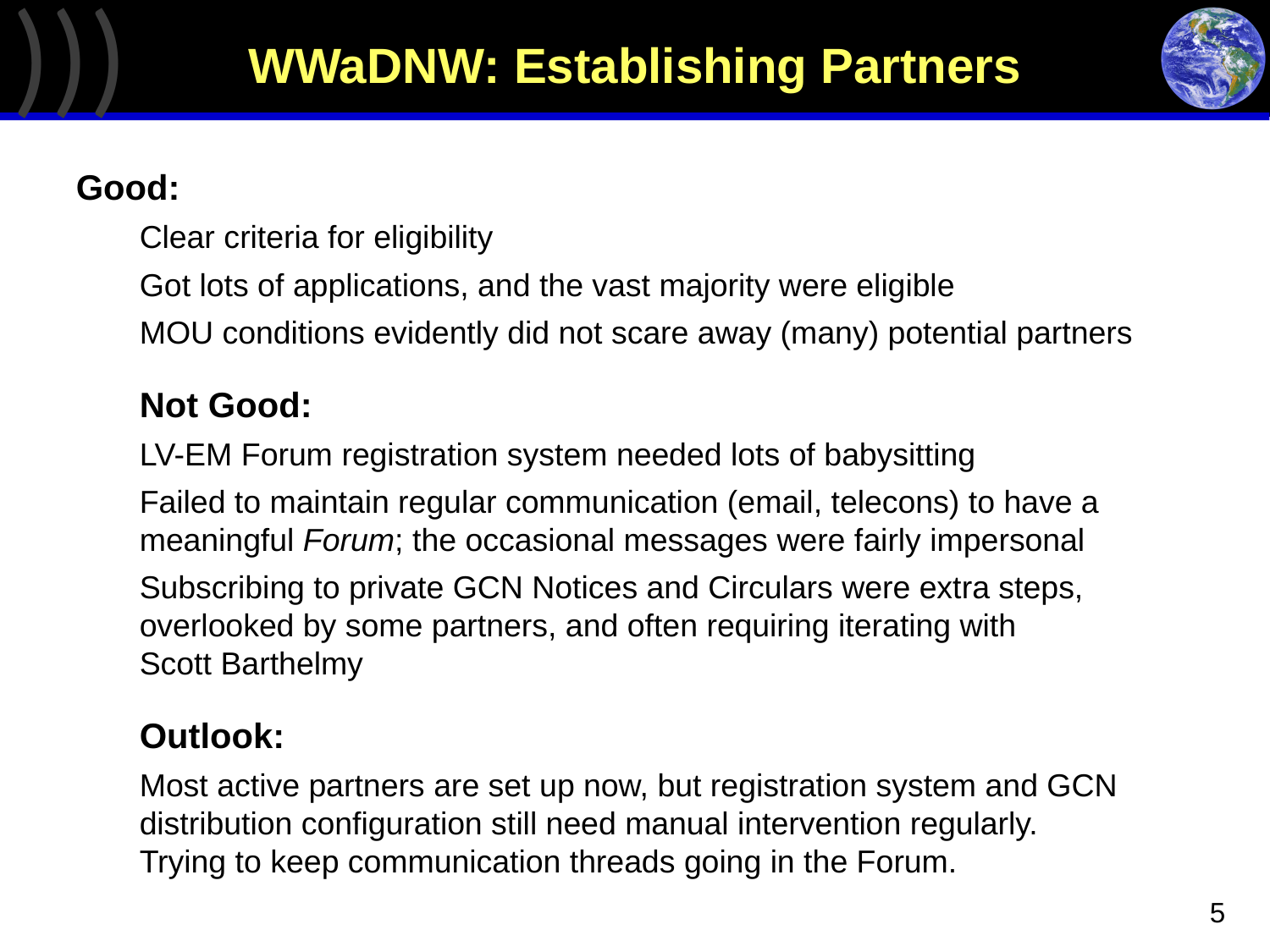

# WWaDNW: Establishing Partners
Good:
Clear criteria for eligibility
Got lots of applications, and the vast majority were eligible
MOU conditions evidently did not scare away (many) potential partners
Not Good:
LV-EM Forum registration system needed lots of babysitting
Failed to maintain regular communication (email, telecons) to have a meaningful Forum; the occasional messages were fairly impersonal
Subscribing to private GCN Notices and Circulars were extra steps, overlooked by some partners, and often requiring iterating with
Scott Barthelmy
Outlook:
Most active partners are set up now, but registration system and GCN distribution configuration still need manual intervention regularly.
Trying to keep communication threads going in the Forum.
5